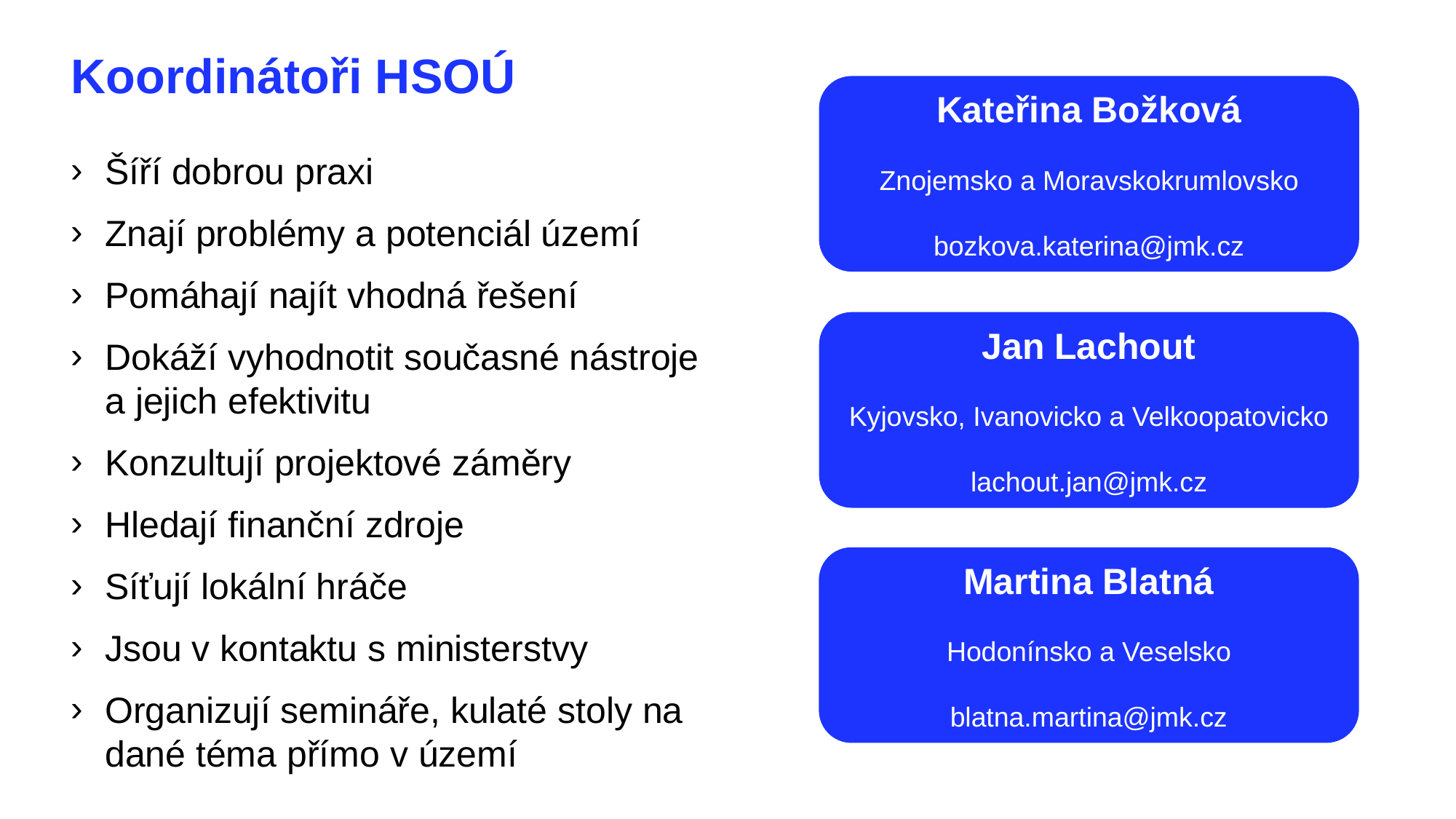

Koordinátoři HSOÚ
Kateřina Božková

Znojemsko a Moravskokrumlovsko

bozkova.katerina@jmk.cz
Šíří dobrou praxi
Znají problémy a potenciál území
Pomáhají najít vhodná řešení
Dokáží vyhodnotit současné nástroje
a jejich efektivitu
Konzultují projektové záměry
Hledají finanční zdroje
Síťují lokální hráče
Jsou v kontaktu s ministerstvy
Organizují semináře, kulaté stoly na dané téma přímo v území
Jan Lachout

Kyjovsko, Ivanovicko a Velkoopatovicko

lachout.jan@jmk.cz
Martina Blatná

Hodonínsko a Veselsko
blatna.martina@jmk.cz